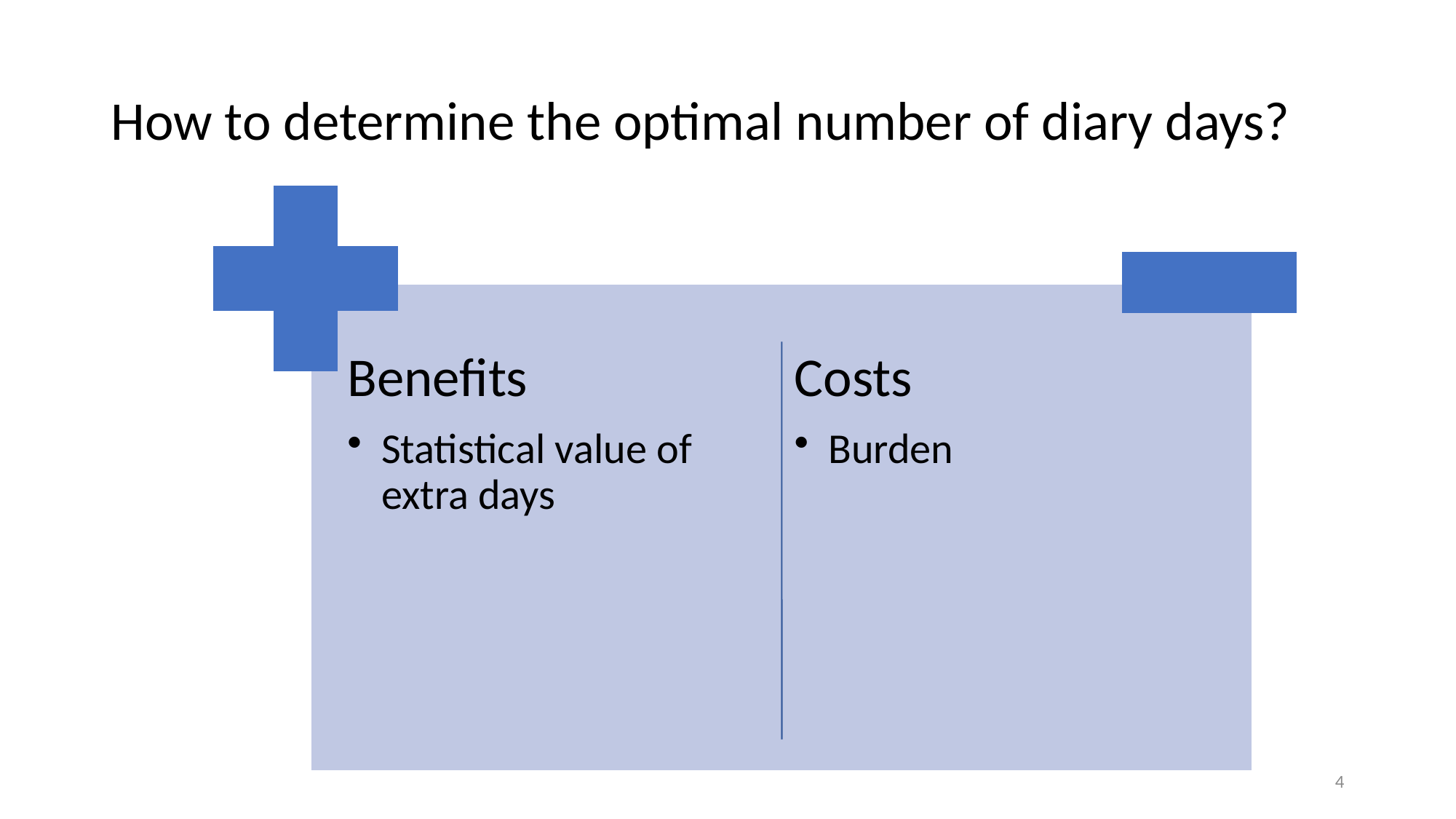

# How to determine the optimal number of diary days?
Benefits
Statistical value of extra days

Costs
Burden
4